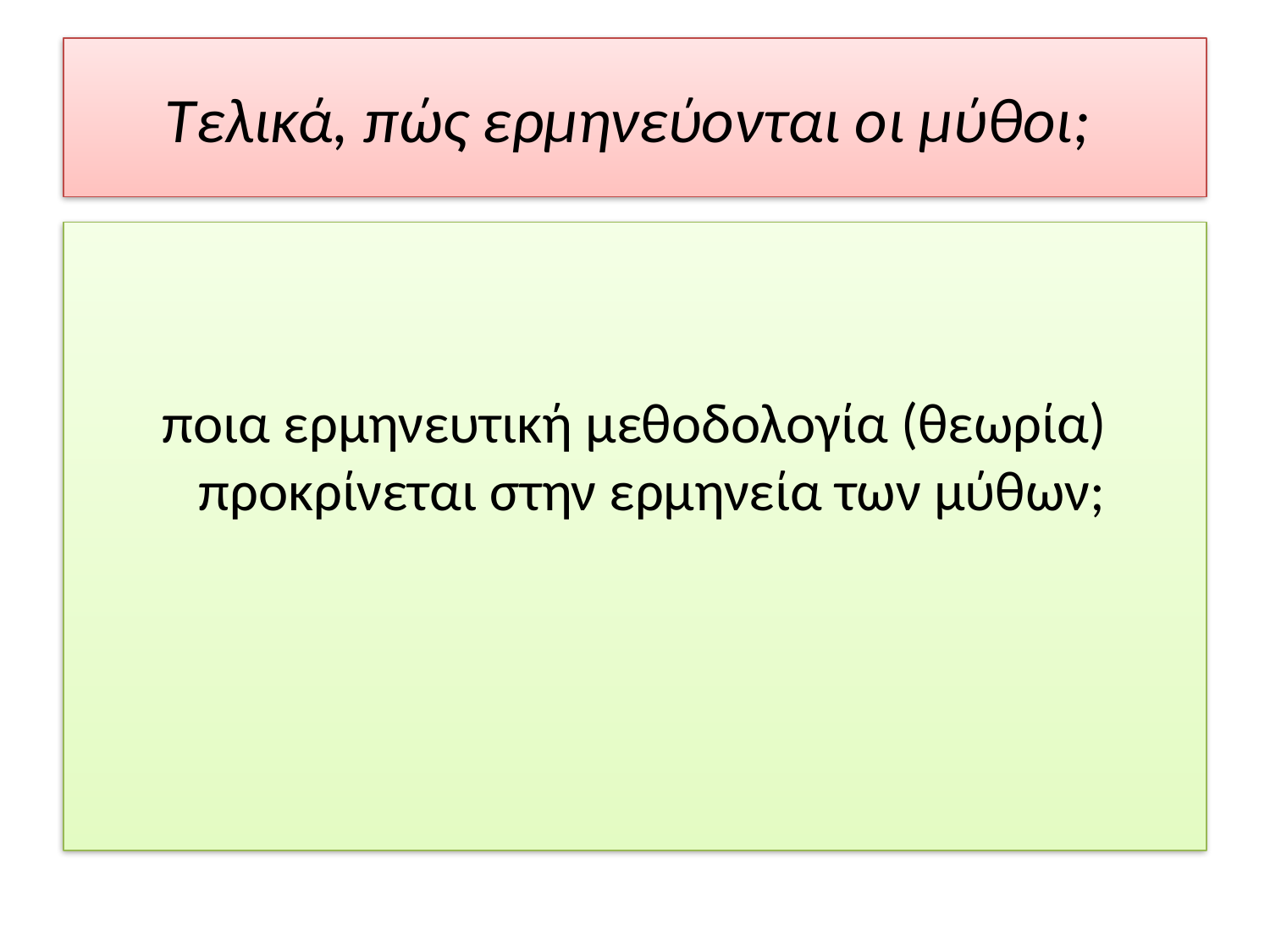

# Τελικά, πώς ερμηνεύονται οι μύθοι;

ποια ερμηνευτική μεθοδολογία (θεωρία) προκρίνεται στην ερμηνεία των μύθων;